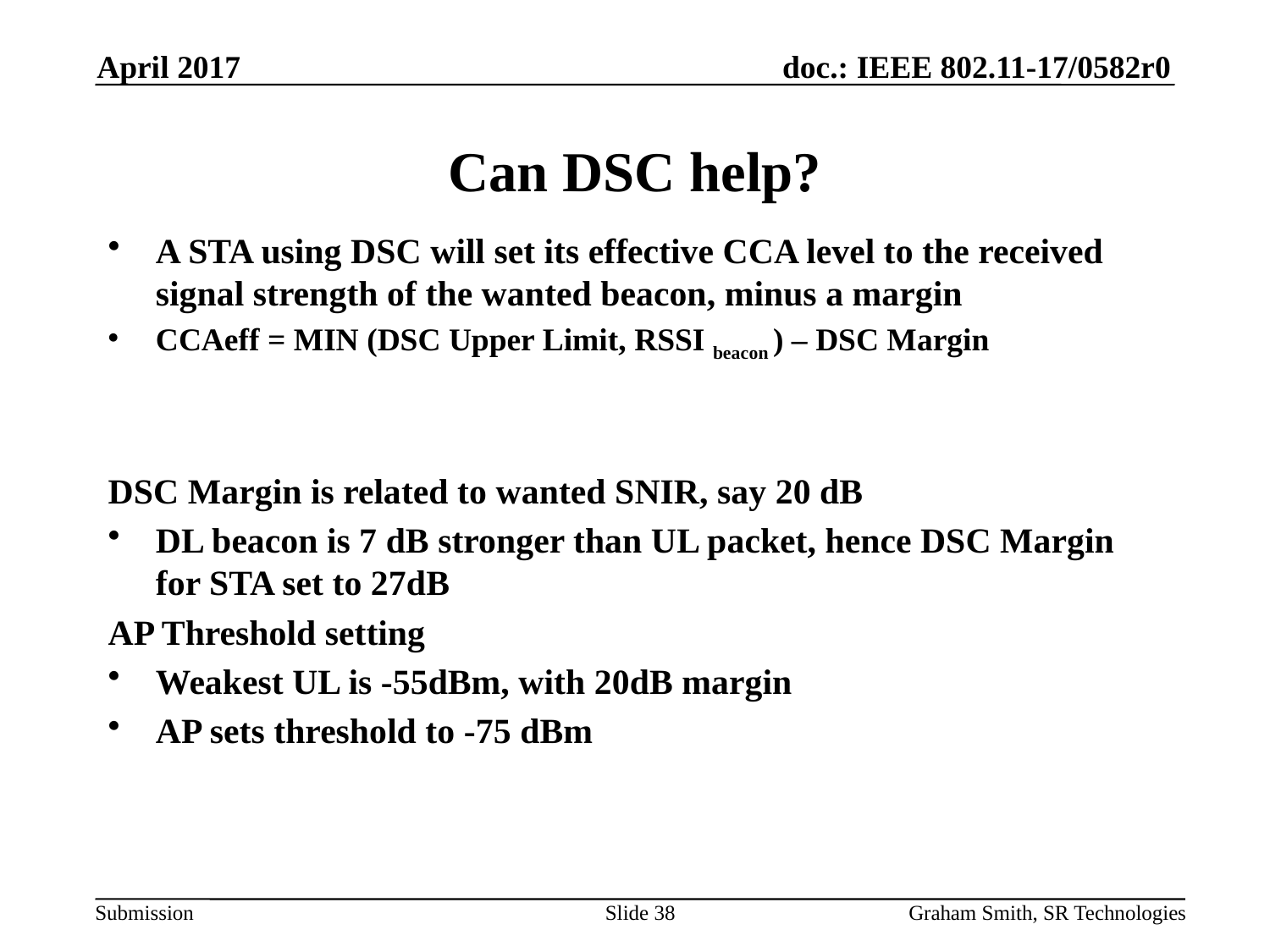

April 2017
# Can DSC help?
A STA using DSC will set its effective CCA level to the received signal strength of the wanted beacon, minus a margin
CCAeff = MIN (DSC Upper Limit, RSSI beacon ) – DSC Margin

DSC Margin is related to wanted SNIR, say 20 dB
DL beacon is 7 dB stronger than UL packet, hence DSC Margin for STA set to 27dB
AP Threshold setting
Weakest UL is -55dBm, with 20dB margin
AP sets threshold to -75 dBm

Slide 38
Graham Smith, SR Technologies